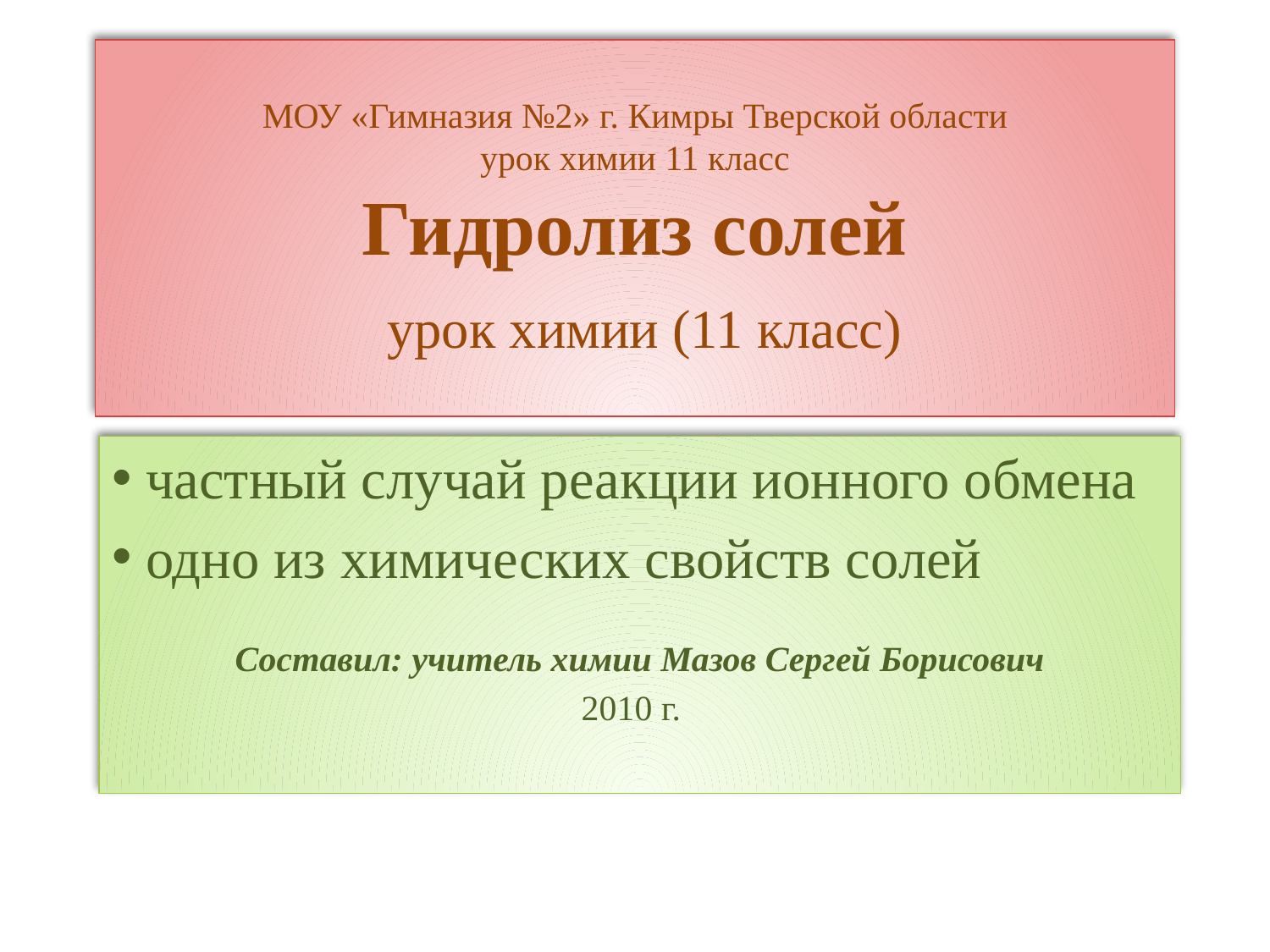

# МОУ «Гимназия №2» г. Кимры Тверской области урок химии 11 класс Гидролиз солей урок химии (11 класс)
 частный случай реакции ионного обмена
 одно из химических свойств солей

Составил: учитель химии Мазов Сергей Борисович
2010 г.